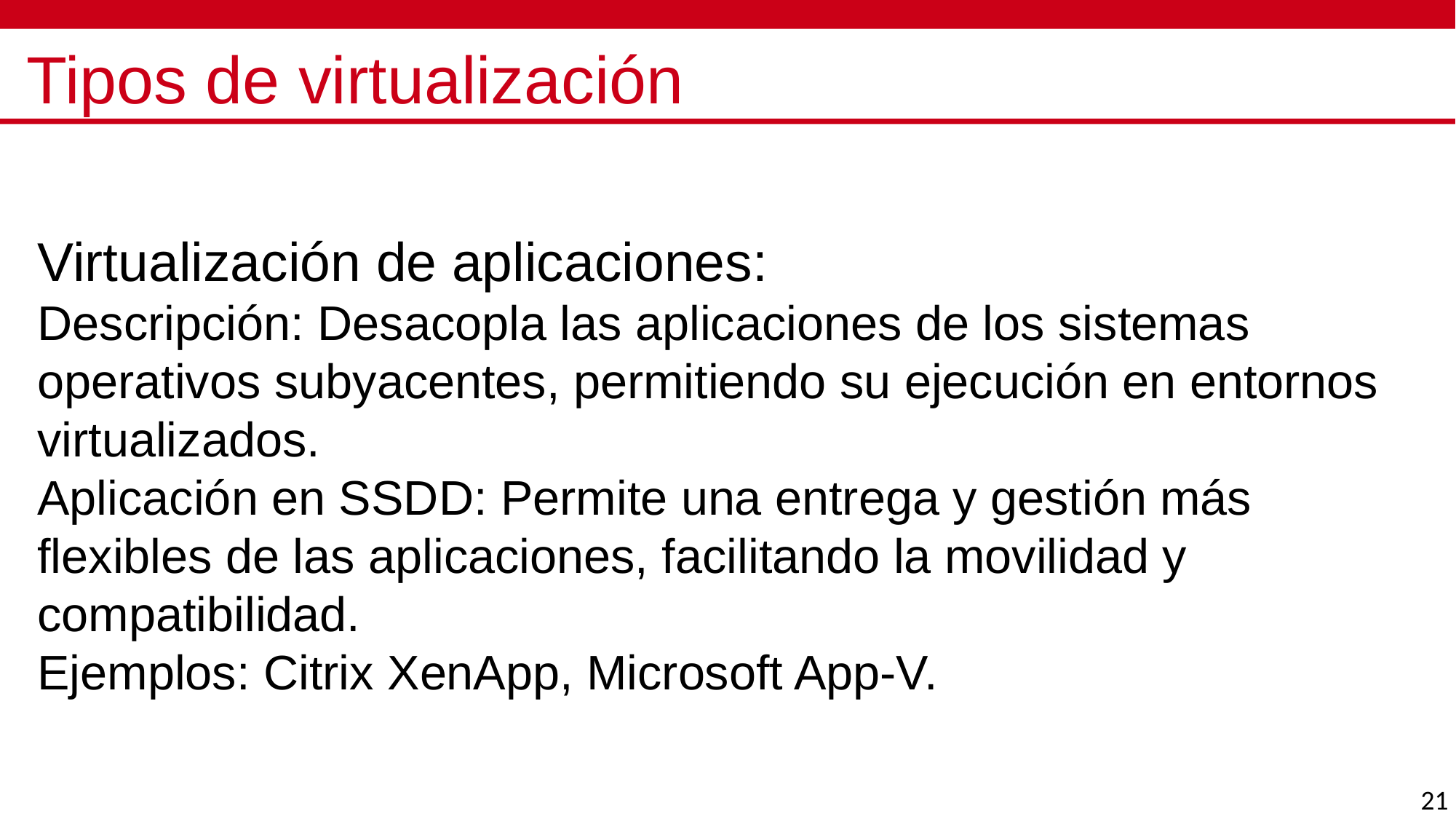

# Tipos de virtualización
Virtualización de aplicaciones:
Descripción: Desacopla las aplicaciones de los sistemas operativos subyacentes, permitiendo su ejecución en entornos virtualizados.
Aplicación en SSDD: Permite una entrega y gestión más flexibles de las aplicaciones, facilitando la movilidad y compatibilidad.
Ejemplos: Citrix XenApp, Microsoft App-V.
21